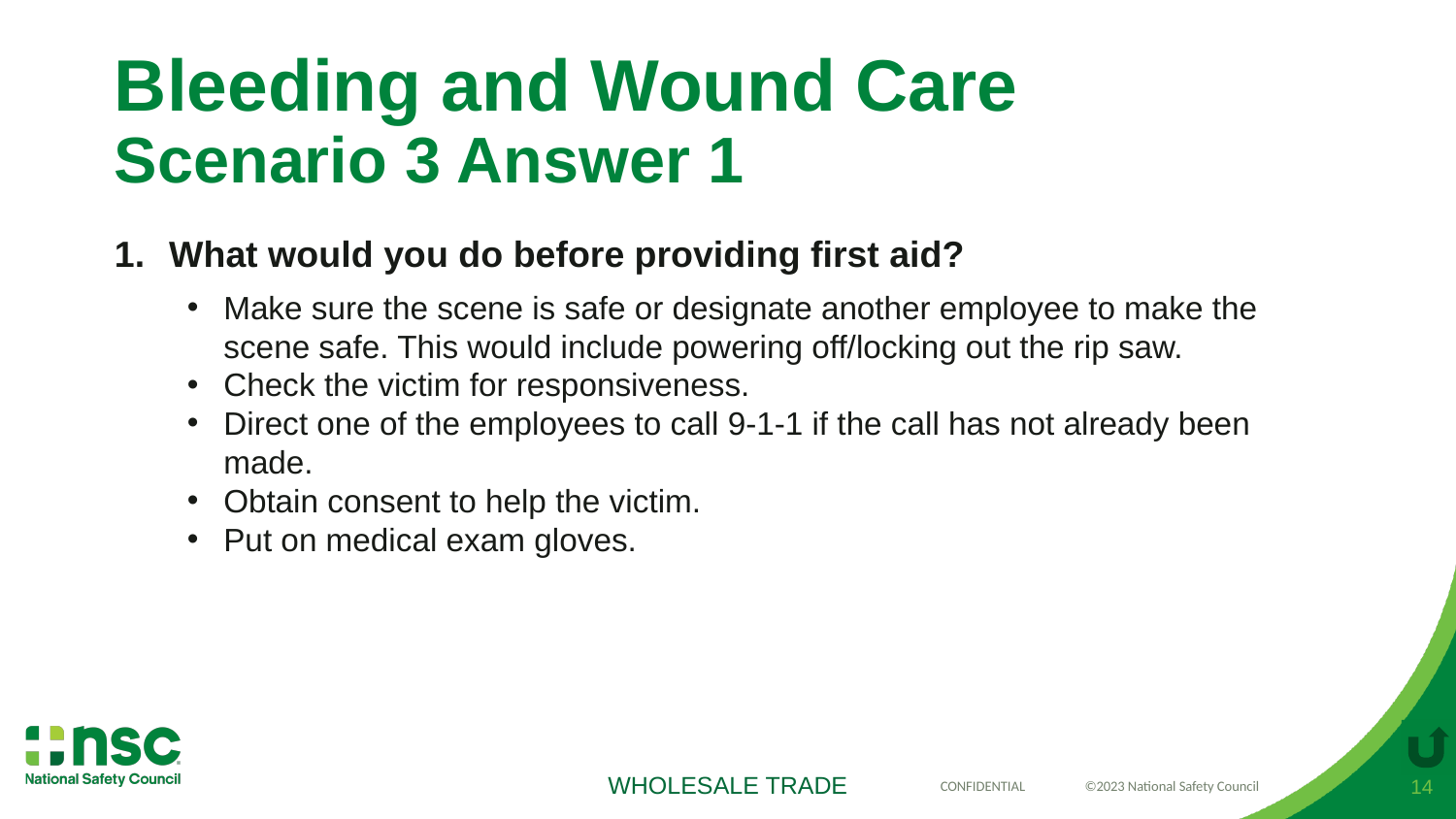

# Bleeding and Wound Care Scenario 3 Answer 1
What would you do before providing first aid?
Make sure the scene is safe or designate another employee to make the scene safe. This would include powering off/locking out the rip saw.
Check the victim for responsiveness.
Direct one of the employees to call 9-1-1 if the call has not already been made.
Obtain consent to help the victim.
Put on medical exam gloves.